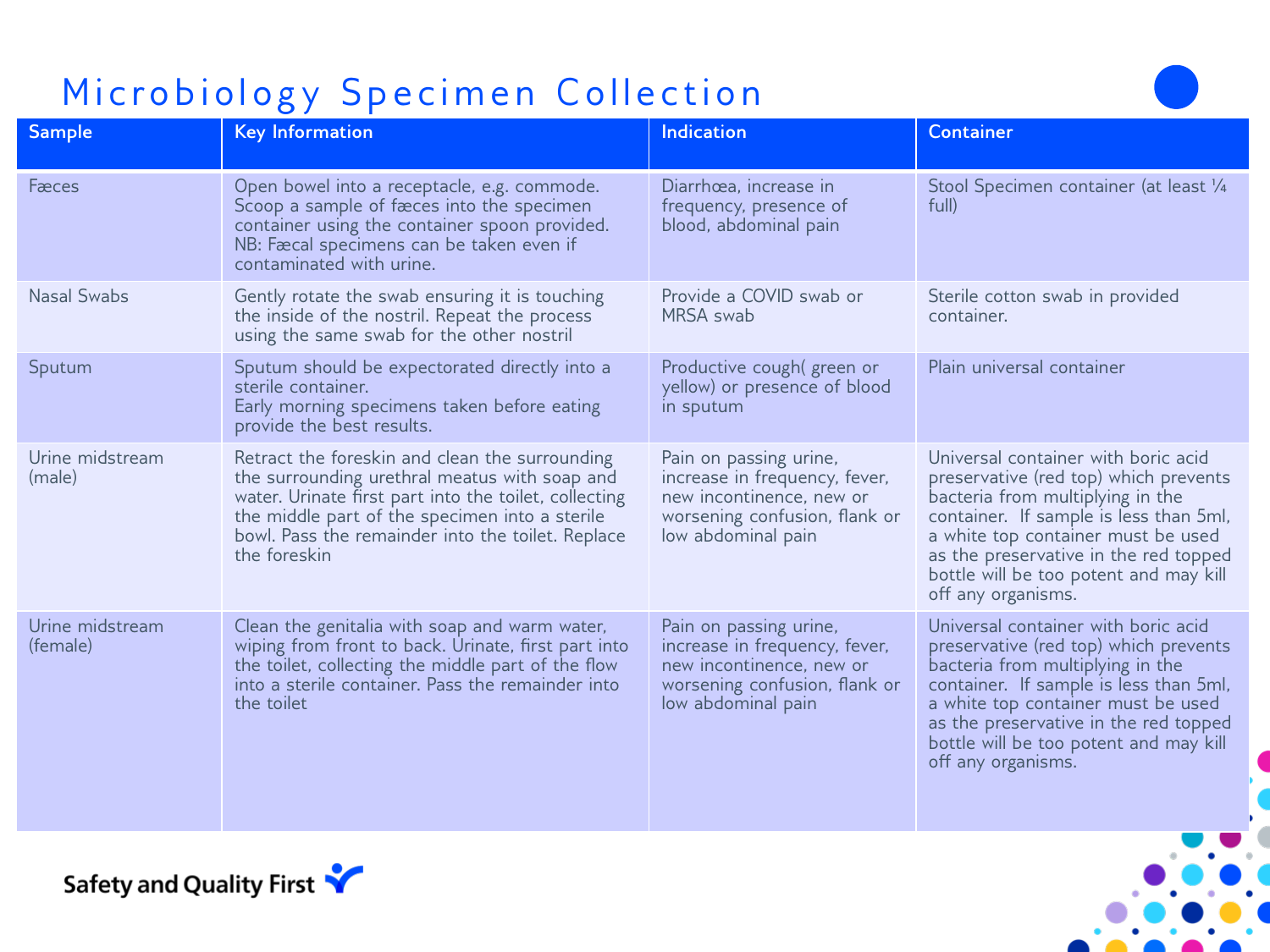

# Microbiology Specimen Collection

| Sample | Key Information | Indication | Container |
| --- | --- | --- | --- |
| Faeces | Open bowel into a receptacle, e.g. commode. Scoop a sample of faeces into the specimen container using the container spoon provided. NB: Faecal specimens can be taken even if contaminated with urine. | Diarrhoea, increase in frequency, presence of blood, abdominal pain | Stool Specimen container (at least ¼ full) |
| Nasal Swabs | Gently rotate the swab ensuring it is touching the inside of the nostril. Repeat the process using the same swab for the other nostril | Provide a COVID swab or MRSA swab | Sterile cotton swab in provided container. |
| Sputum | Sputum should be expectorated directly into a sterile container. Early morning specimens taken before eating provide the best results. | Productive cough( green or yellow) or presence of blood in sputum | Plain universal container |
| Urine midstream (male) | Retract the foreskin and clean the surrounding the surrounding urethral meatus with soap and water. Urinate first part into the toilet, collecting the middle part of the specimen into a sterile bowl. Pass the remainder into the toilet. Replace the foreskin | Pain on passing urine, increase in frequency, fever, new incontinence, new or worsening confusion, flank or low abdominal pain | Universal container with boric acid preservative (red top) which prevents bacteria from multiplying in the container. If sample is less than 5ml, a white top container must be used as the preservative in the red topped bottle will be too potent and may kill off any organisms. |
| Urine midstream (female) | Clean the genitalia with soap and warm water, wiping from front to back. Urinate, first part into the toilet, collecting the middle part of the flow into a sterile container. Pass the remainder into the toilet | Pain on passing urine, increase in frequency, fever, new incontinence, new or worsening confusion, flank or low abdominal pain | Universal container with boric acid preservative (red top) which prevents bacteria from multiplying in the container. If sample is less than 5ml, a white top container must be used as the preservative in the red topped bottle will be too potent and may kill off any organisms. |